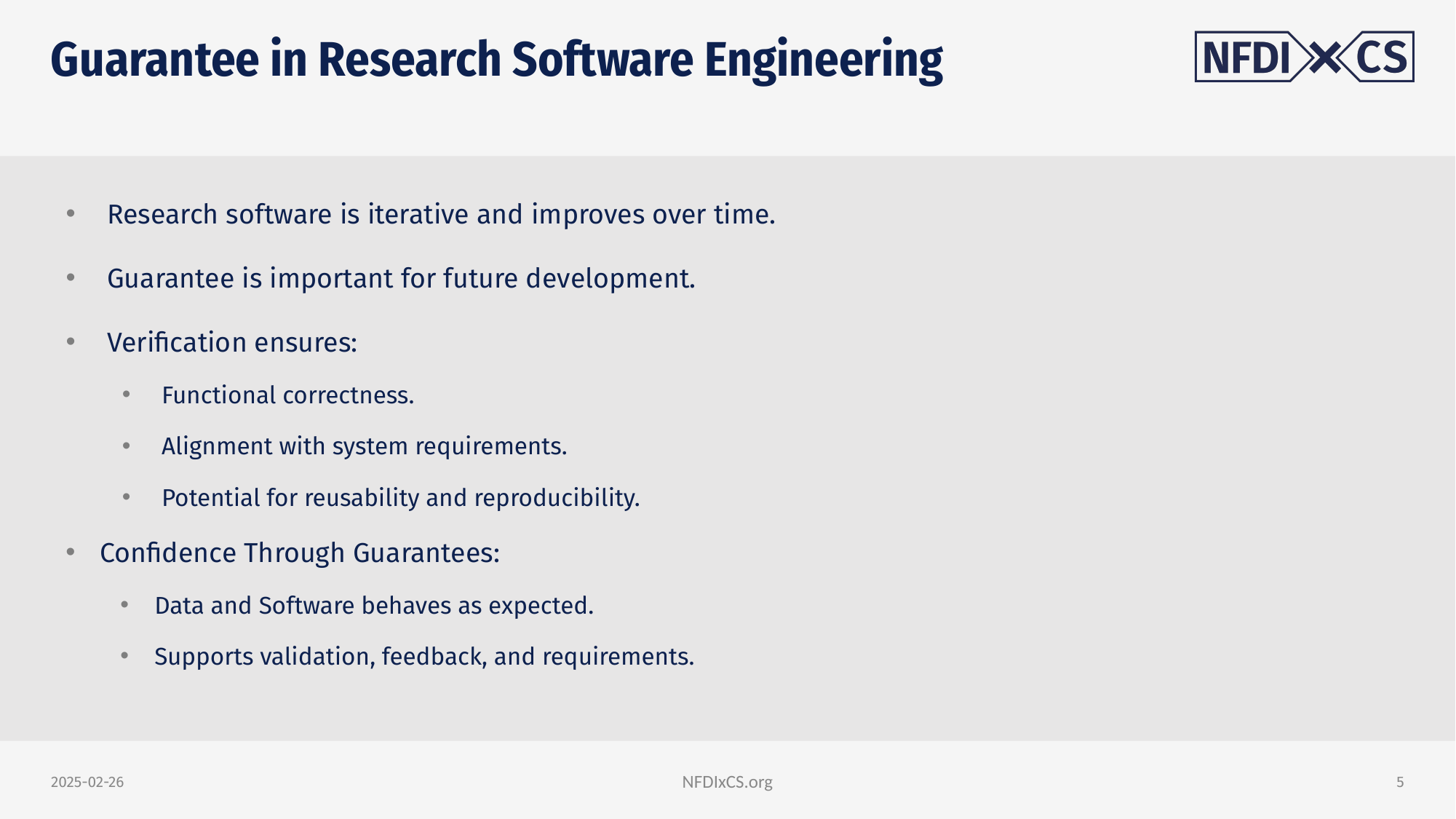

# Guarantee in Research Software Engineering
Research software is iterative and improves over time.
Guarantee is important for future development.
Verification ensures:
Functional correctness.
Alignment with system requirements.
Potential for reusability and reproducibility.
Confidence Through Guarantees:
Data and Software behaves as expected.
Supports validation, feedback, and requirements.
2025-02-26
NFDIxCS.org
5